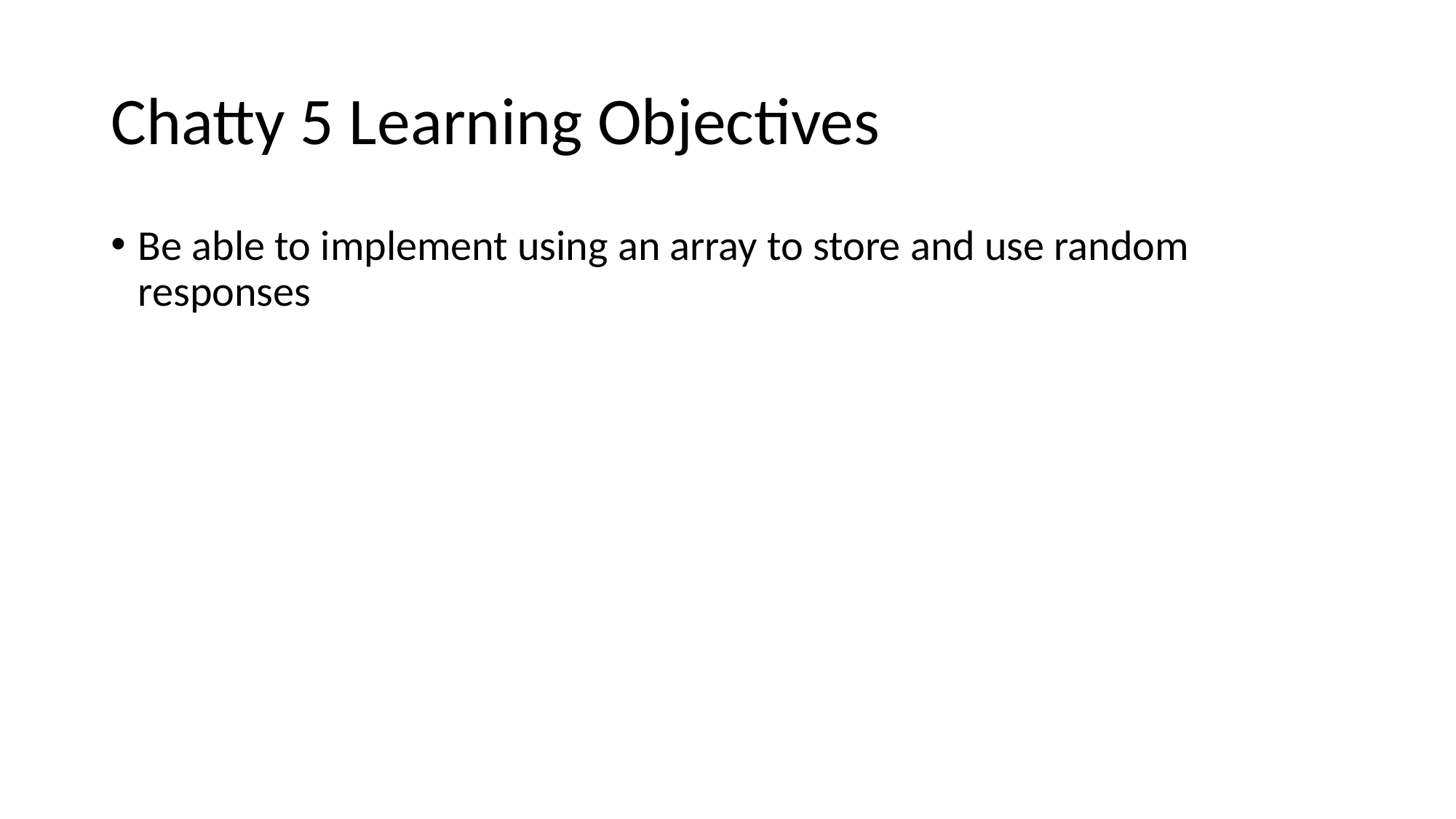

# Chatty 5 Learning Objectives
Be able to implement using an array to store and use random responses